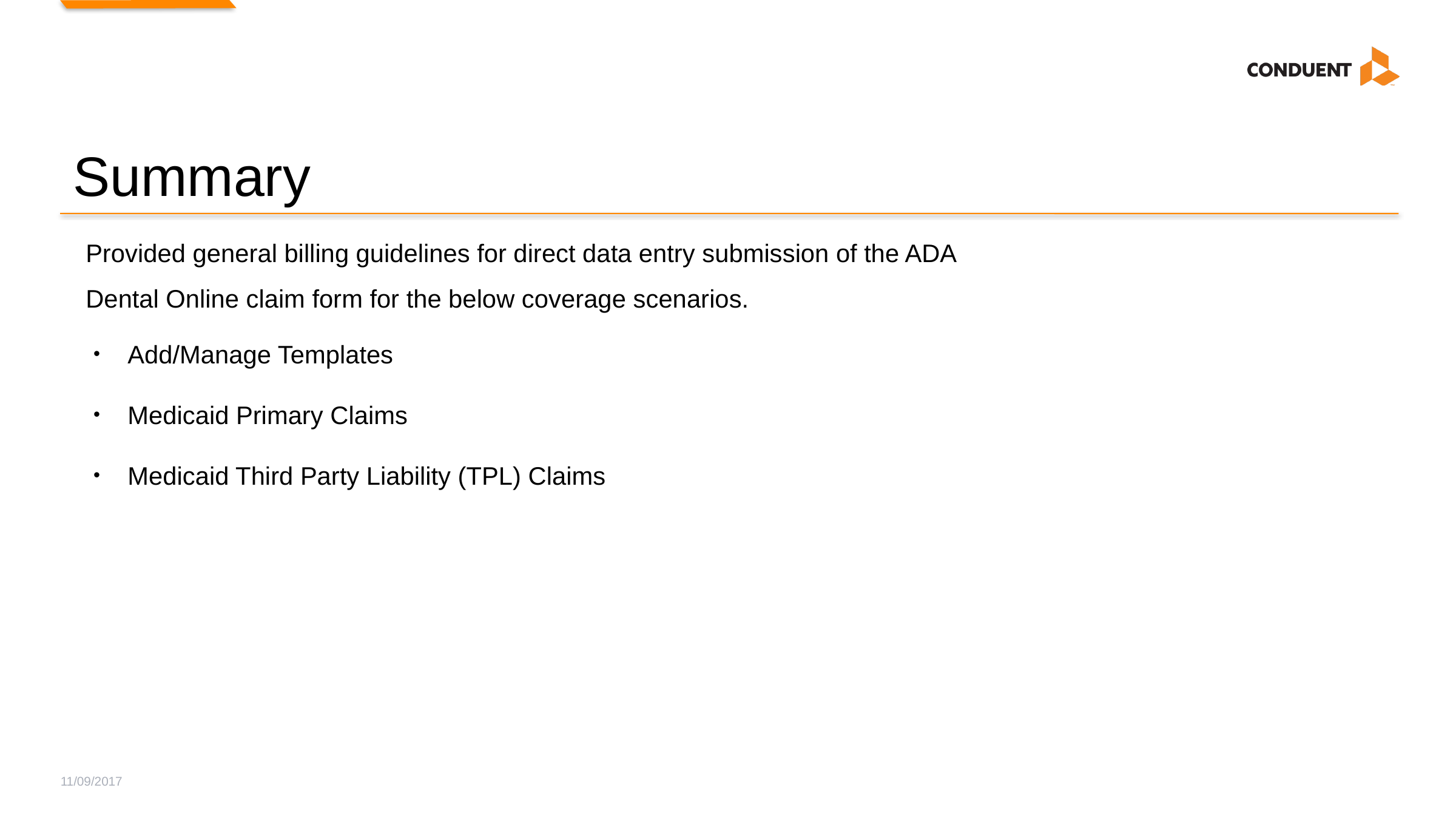

# Summary
Provided general billing guidelines for direct data entry submission of the ADA Dental Online claim form for the below coverage scenarios.

Add/Manage Templates
Medicaid Primary Claims
Medicaid Third Party Liability (TPL) Claims
11/09/2017